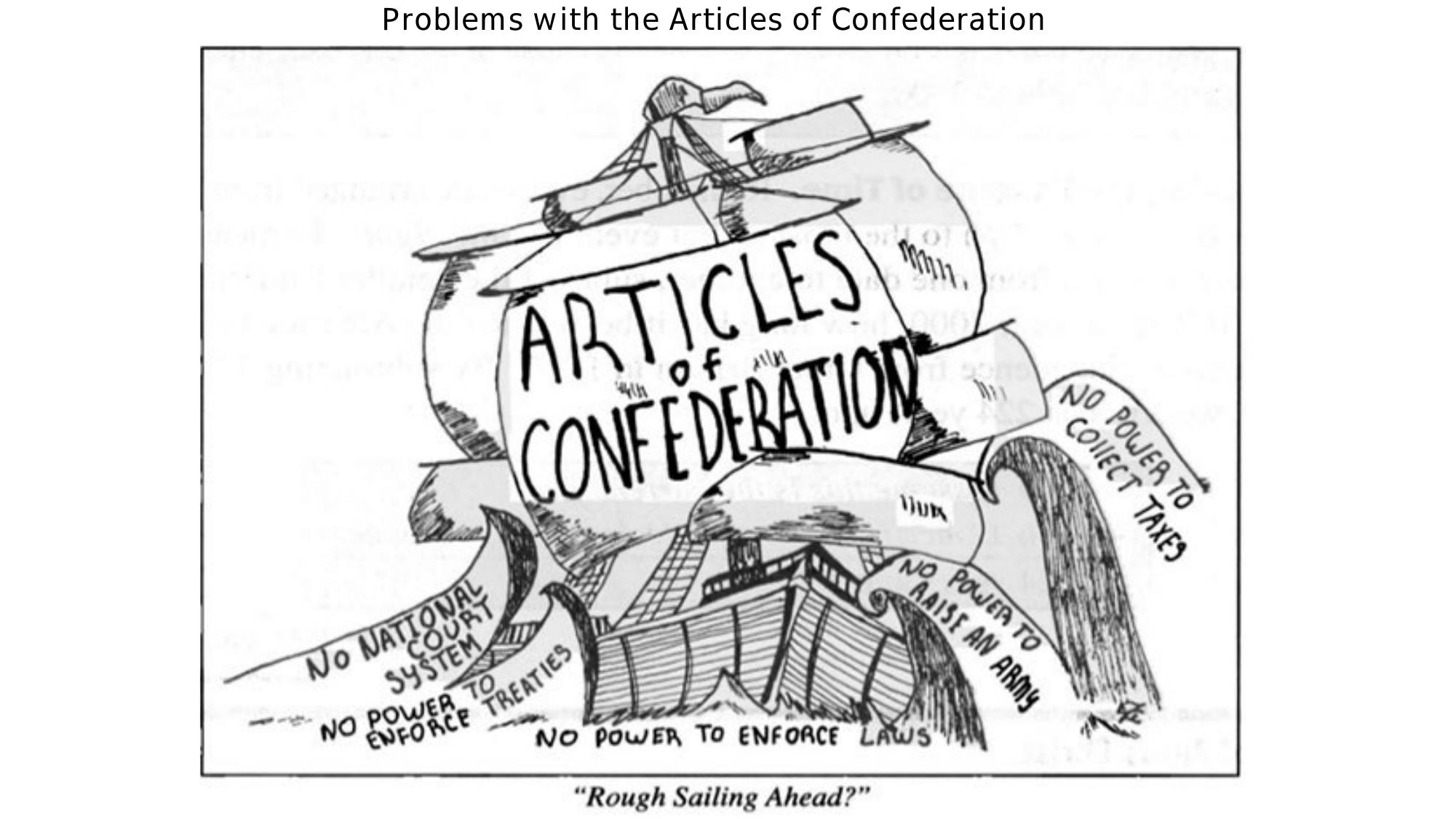

# Problems with the Articles of Confederation